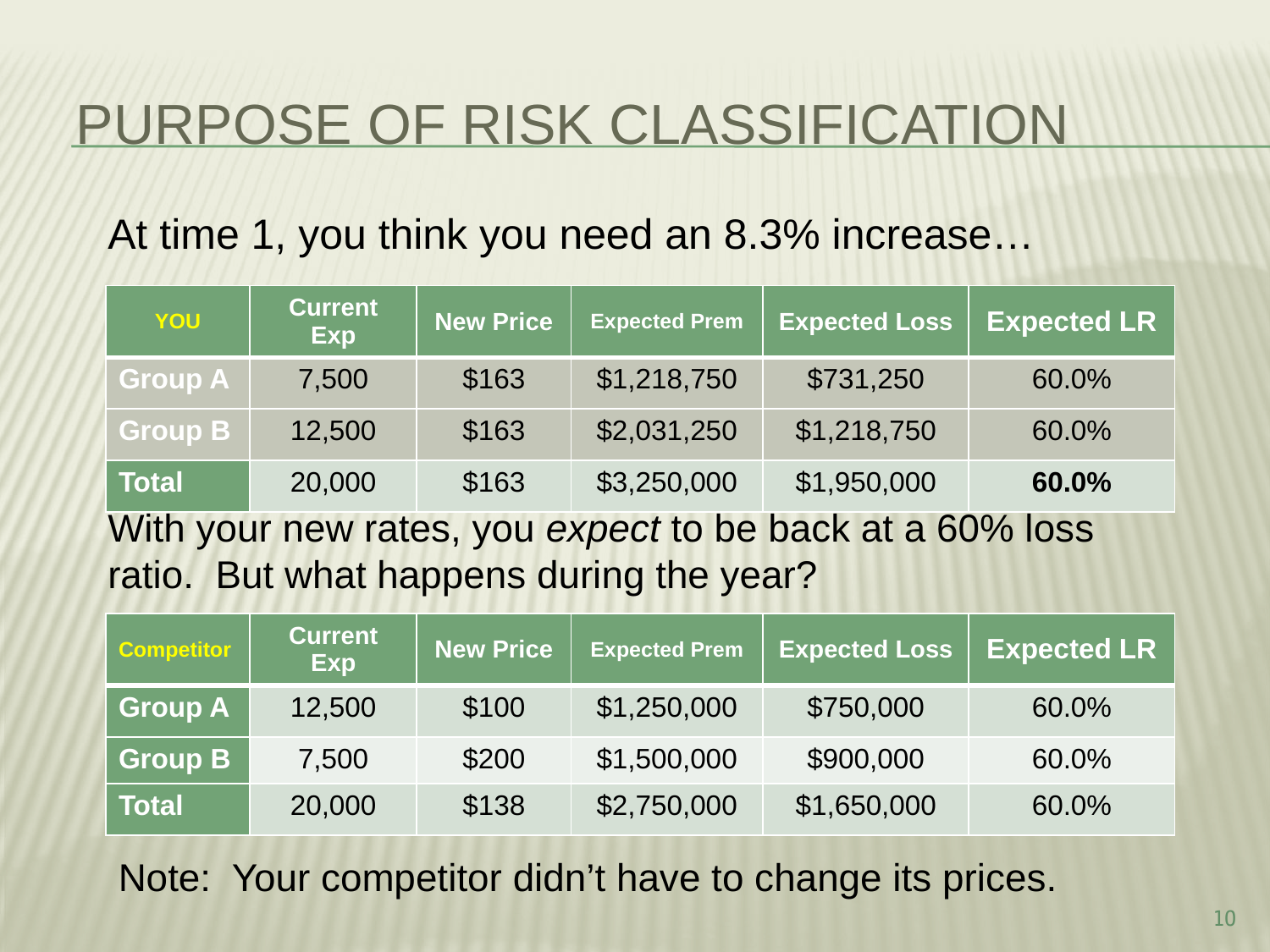

Purpose of risk classification
At time 1, you think you need an 8.3% increase…
| YOU | Current Exp | New Price | Expected Prem | Expected Loss | Expected LR |
| --- | --- | --- | --- | --- | --- |
| Group A | 7,500 | $163 | $1,218,750 | $731,250 | 60.0% |
| Group B | 12,500 | $163 | $2,031,250 | $1,218,750 | 60.0% |
| Total | 20,000 | $163 | $3,250,000 | $1,950,000 | 60.0% |
With your new rates, you expect to be back at a 60% loss ratio.  But what happens during the year?
| Competitor | Current Exp | New Price | Expected Prem | Expected Loss | Expected LR |
| --- | --- | --- | --- | --- | --- |
| Group A | 12,500 | $100 | $1,250,000 | $750,000 | 60.0% |
| Group B | 7,500 | $200 | $1,500,000 | $900,000 | 60.0% |
| Total | 20,000 | $138 | $2,750,000 | $1,650,000 | 60.0% |
Note:  Your competitor didn’t have to change its prices.
10